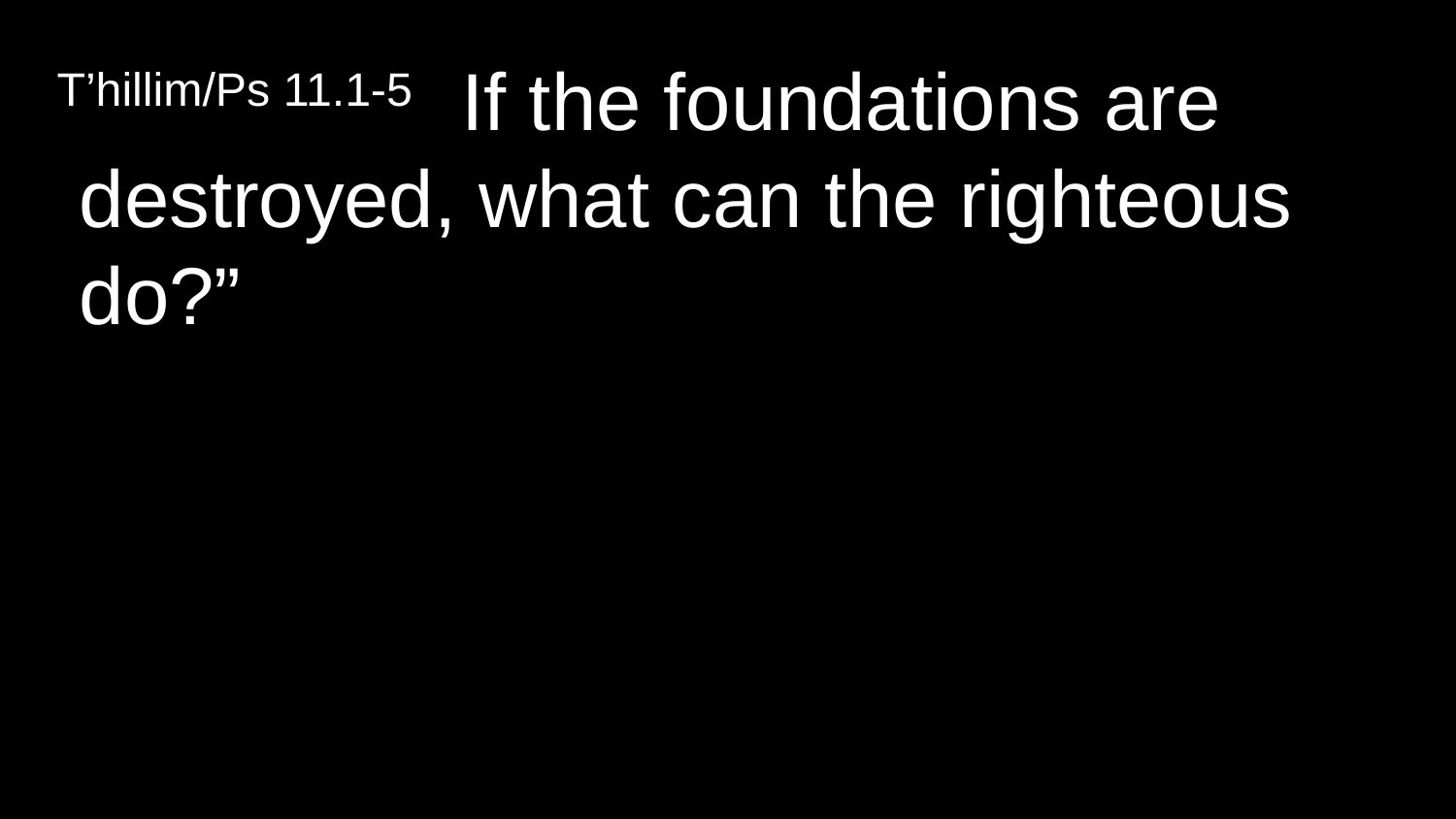

T’hillim/Ps 11.1-5   If the foundations are destroyed, what can the righteous do?”